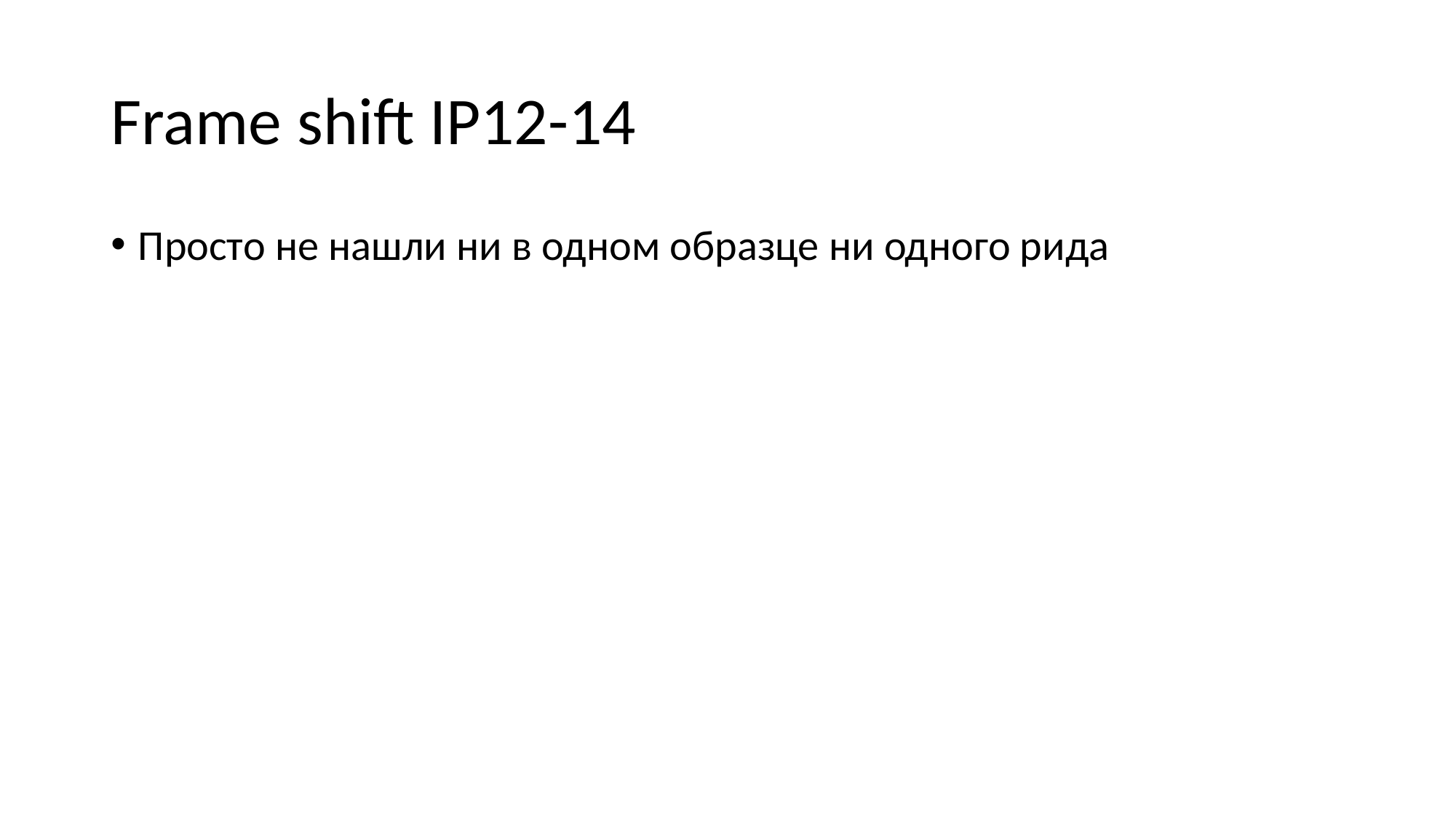

# Frame shift IP12-14
Просто не нашли ни в одном образце ни одного рида